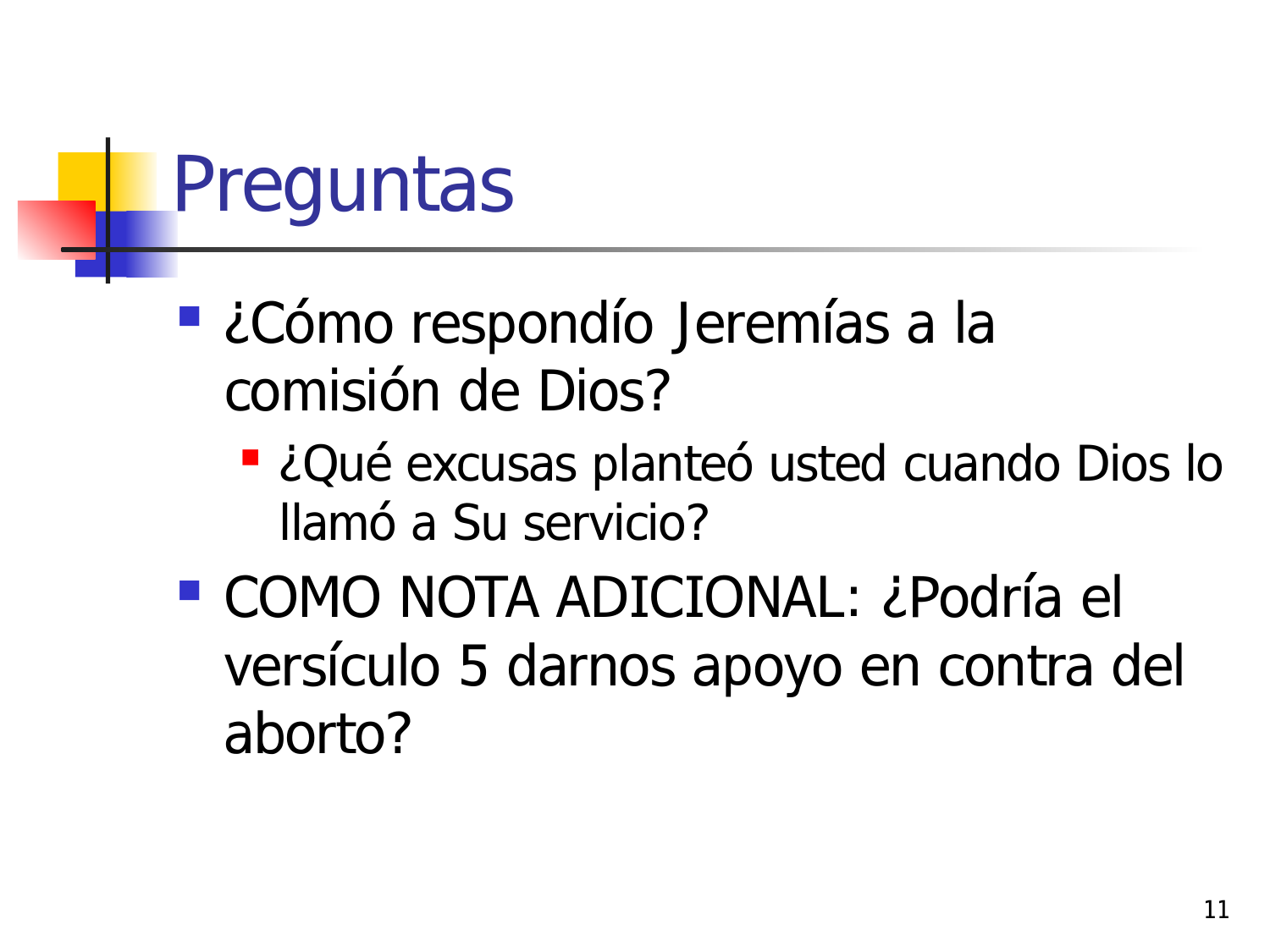

# Preguntas
¿Cómo respondío Jeremías a la comisión de Dios?
¿Qué excusas planteó usted cuando Dios lo llamó a Su servicio?
COMO NOTA ADICIONAL: ¿Podría el versículo 5 darnos apoyo en contra del aborto?
11